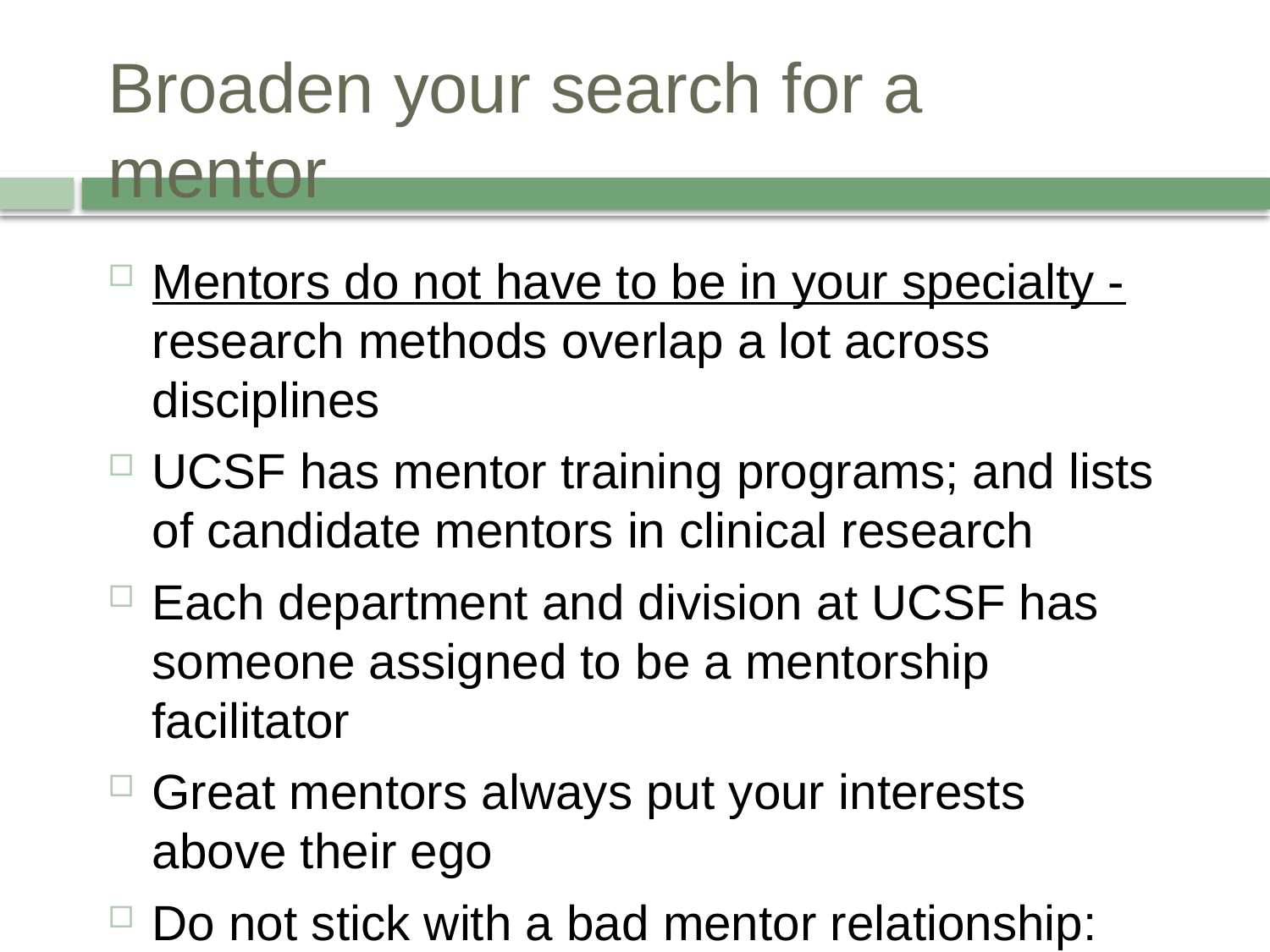

# Broaden your search for a mentor
Mentors do not have to be in your specialty - research methods overlap a lot across disciplines
UCSF has mentor training programs; and lists of candidate mentors in clinical research
Each department and division at UCSF has someone assigned to be a mentorship facilitator
Great mentors always put your interests above their ego
Do not stick with a bad mentor relationship:
If it’s not working- move on